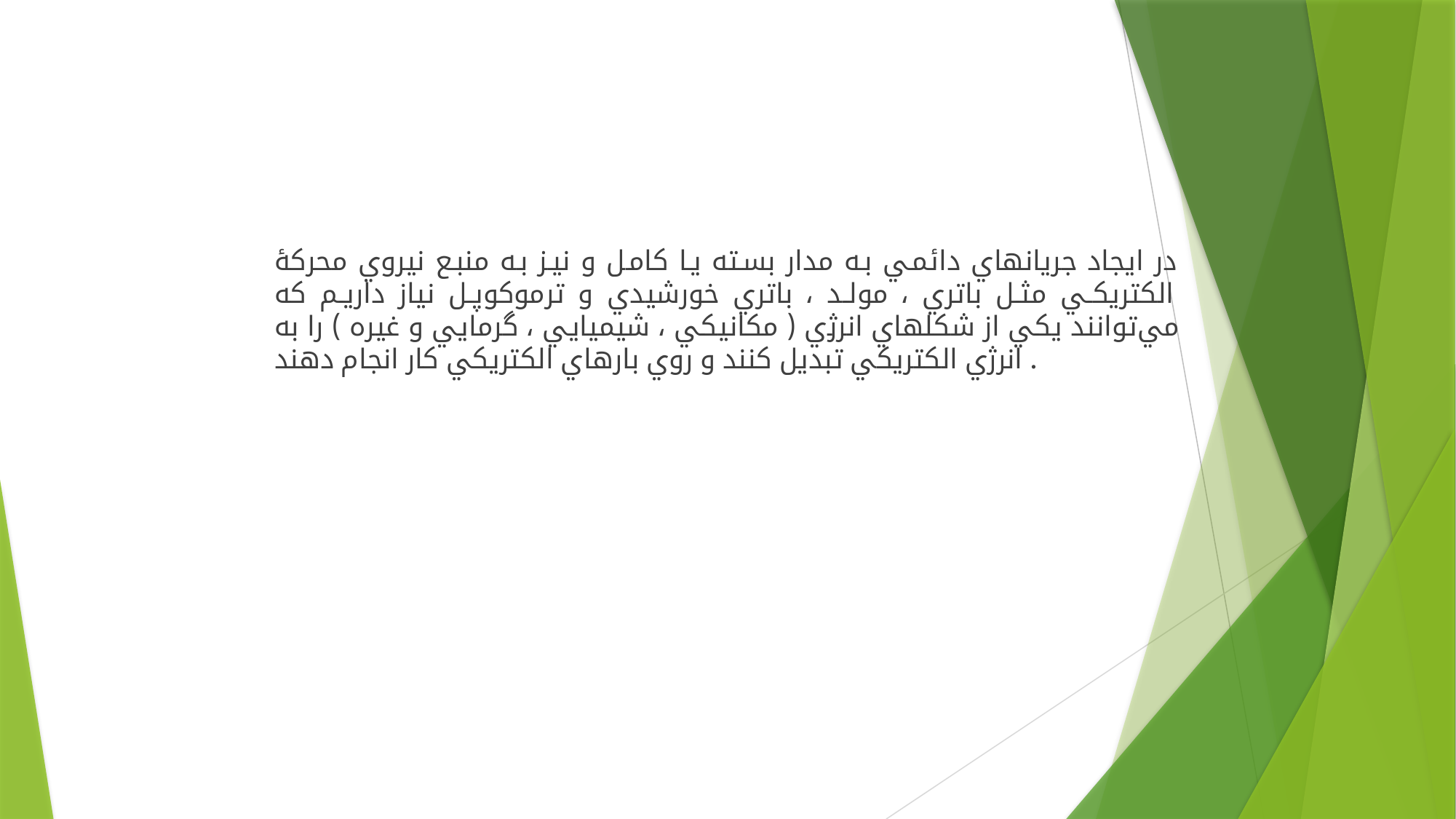

در ايجاد جريانهاي دائمي به مدار بسته يا كامل و نيز به منبع نيروي محركۀ الكتريكي مثل باتري ، مولد ، باتري خورشيدي و ترموكوپل نياز داريم كه مي‌توانند يكي از شكلهاي انرژي ( مكانيكي ، شيميايي ، گرمايي و غيره ) را به انرژي الكتريكي تبديل كنند و روي بارهاي الكتريكي كار انجام دهند .